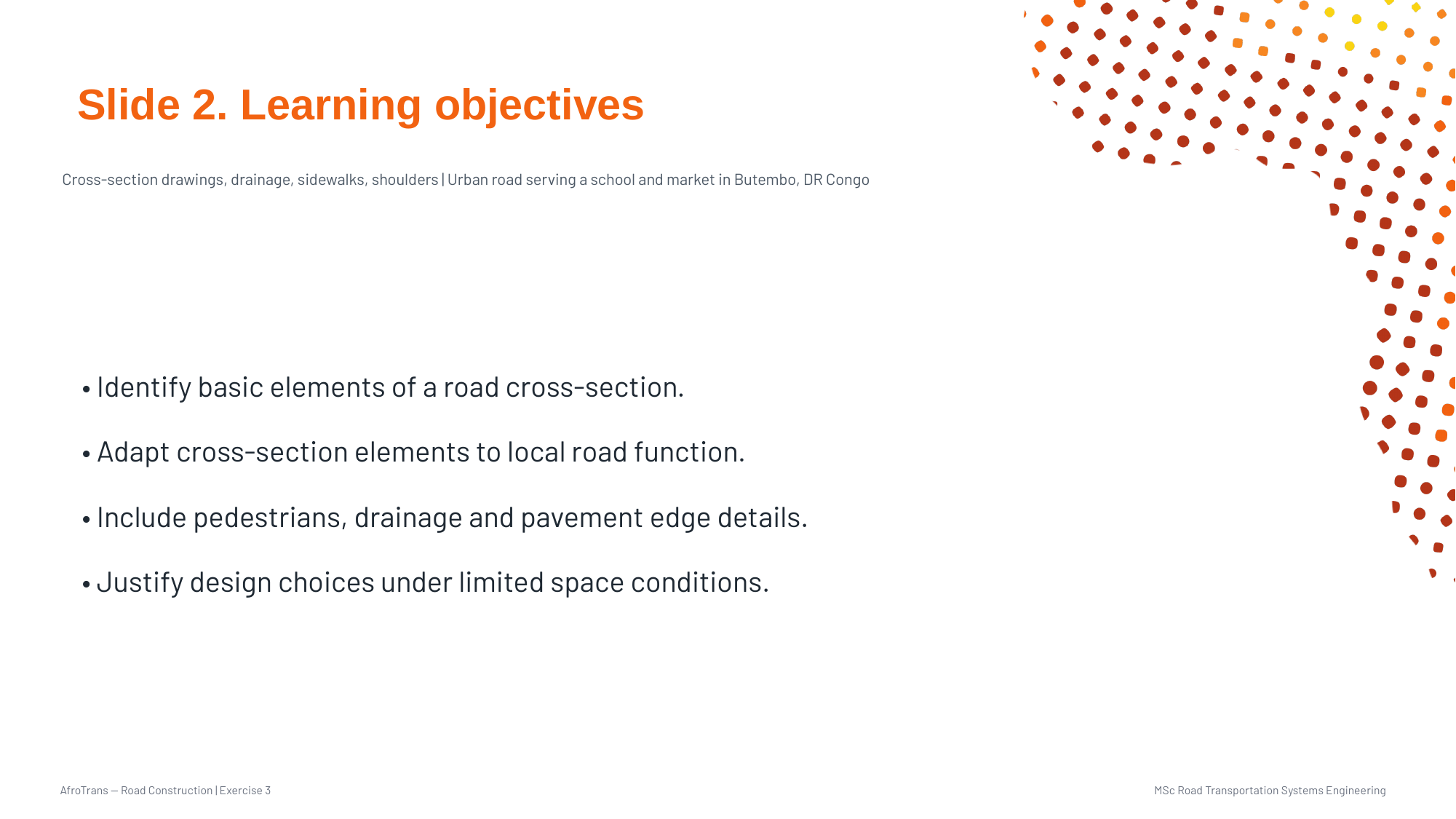

# Slide 2. Learning objectives
Cross-section drawings, drainage, sidewalks, shoulders | Urban road serving a school and market in Butembo, DR Congo
• Identify basic elements of a road cross-section.
• Adapt cross-section elements to local road function.
• Include pedestrians, drainage and pavement edge details.
• Justify design choices under limited space conditions.
AfroTrans — Road Construction | Exercise 3
MSc Road Transportation Systems Engineering